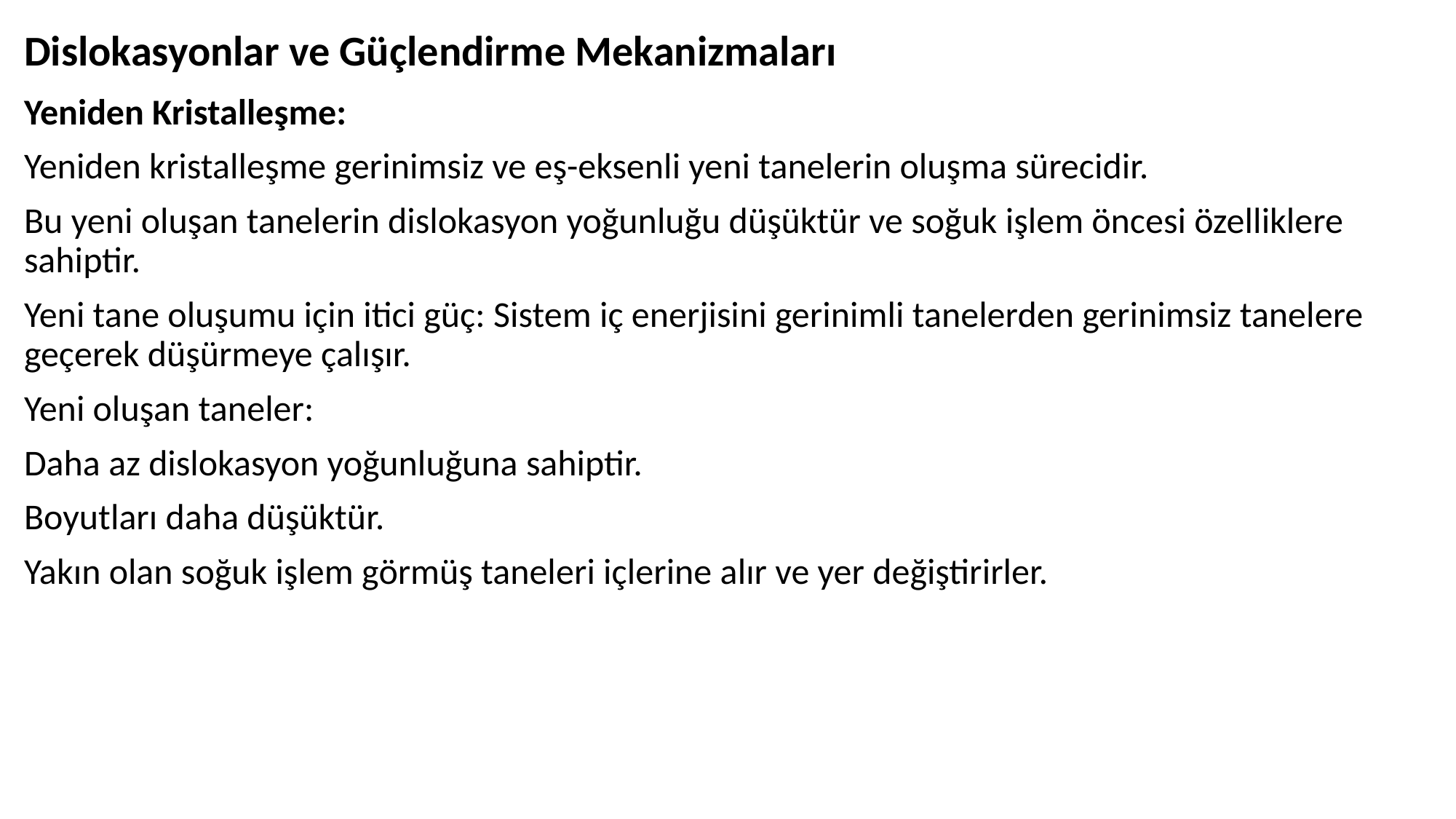

# Dislokasyonlar ve Güçlendirme Mekanizmaları
Yeniden Kristalleşme:
Yeniden kristalleşme gerinimsiz ve eş-eksenli yeni tanelerin oluşma sürecidir.
Bu yeni oluşan tanelerin dislokasyon yoğunluğu düşüktür ve soğuk işlem öncesi özelliklere sahiptir.
Yeni tane oluşumu için itici güç: Sistem iç enerjisini gerinimli tanelerden gerinimsiz tanelere geçerek düşürmeye çalışır.
Yeni oluşan taneler:
Daha az dislokasyon yoğunluğuna sahiptir.
Boyutları daha düşüktür.
Yakın olan soğuk işlem görmüş taneleri içlerine alır ve yer değiştirirler.